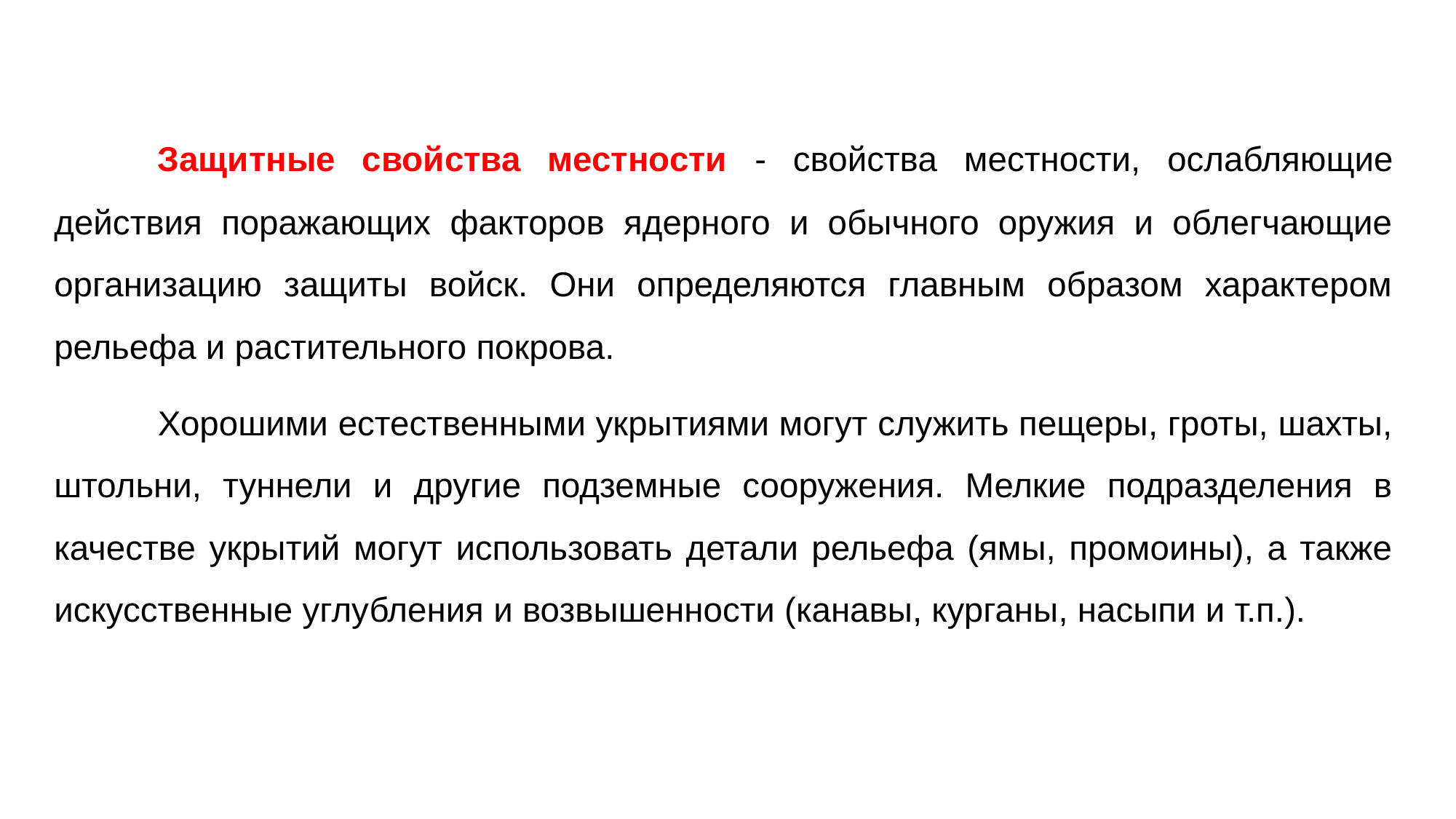

Защитные свойства местности - свойства местности, ослабляющие действия поражающих факторов ядерного и обычного оружия и облегчающие организацию защиты войск. Они определяются главным образом характером рельефа и растительного покрова.
	Хорошими естественными укрытиями могут служить пещеры, гроты, шахты, штольни, туннели и другие подземные сооружения. Мелкие подразделения в качестве укрытий могут использовать детали рельефа (ямы, промоины), а также искусственные углубления и возвышенности (канавы, курганы, насыпи и т.п.).